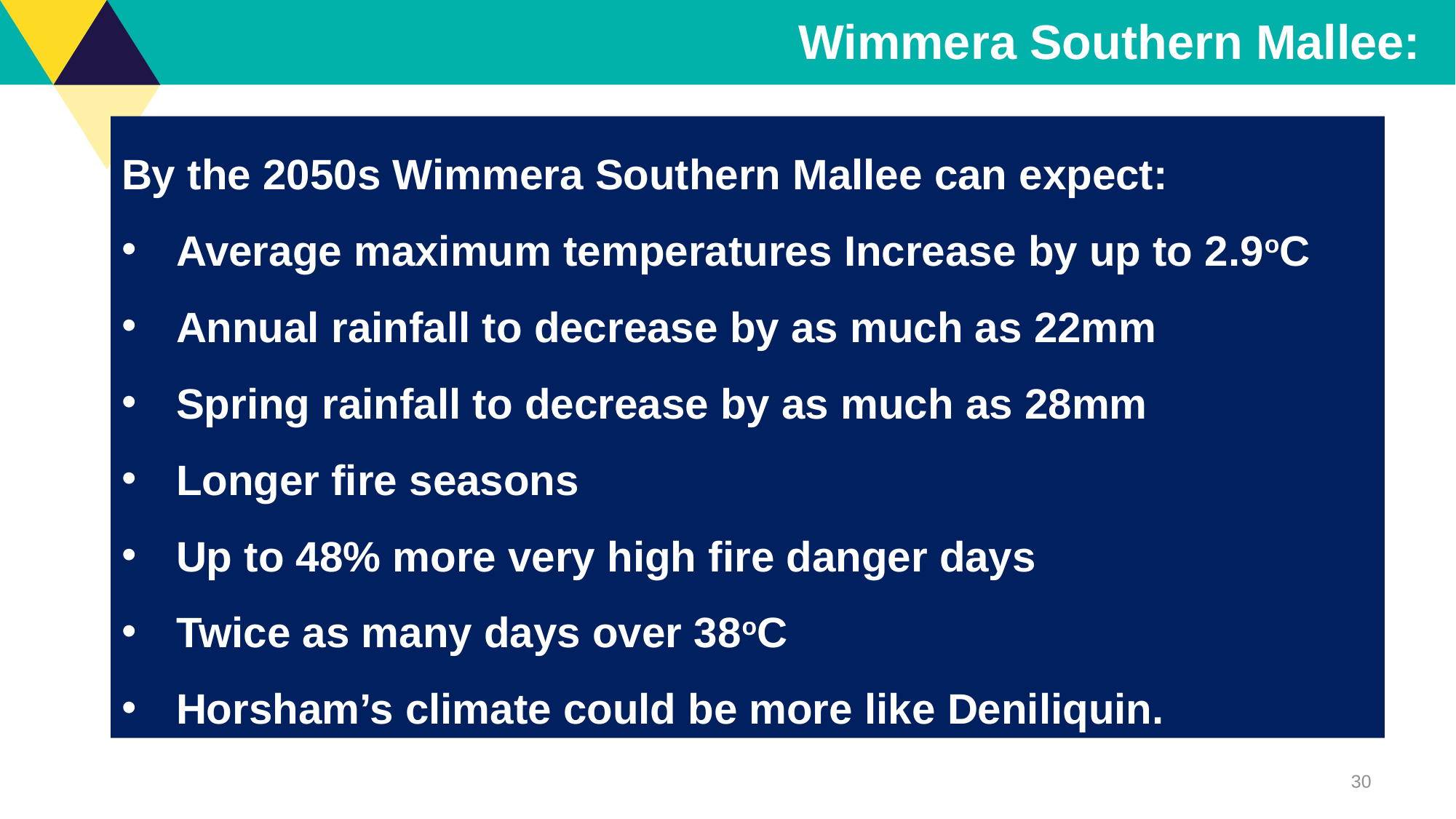

Wimmera Southern Mallee:
By the 2050s Wimmera Southern Mallee can expect:
Average maximum temperatures Increase by up to 2.9oC
Annual rainfall to decrease by as much as 22mm
Spring rainfall to decrease by as much as 28mm
Longer fire seasons
Up to 48% more very high fire danger days
Twice as many days over 38oC
Horsham’s climate could be more like Deniliquin.